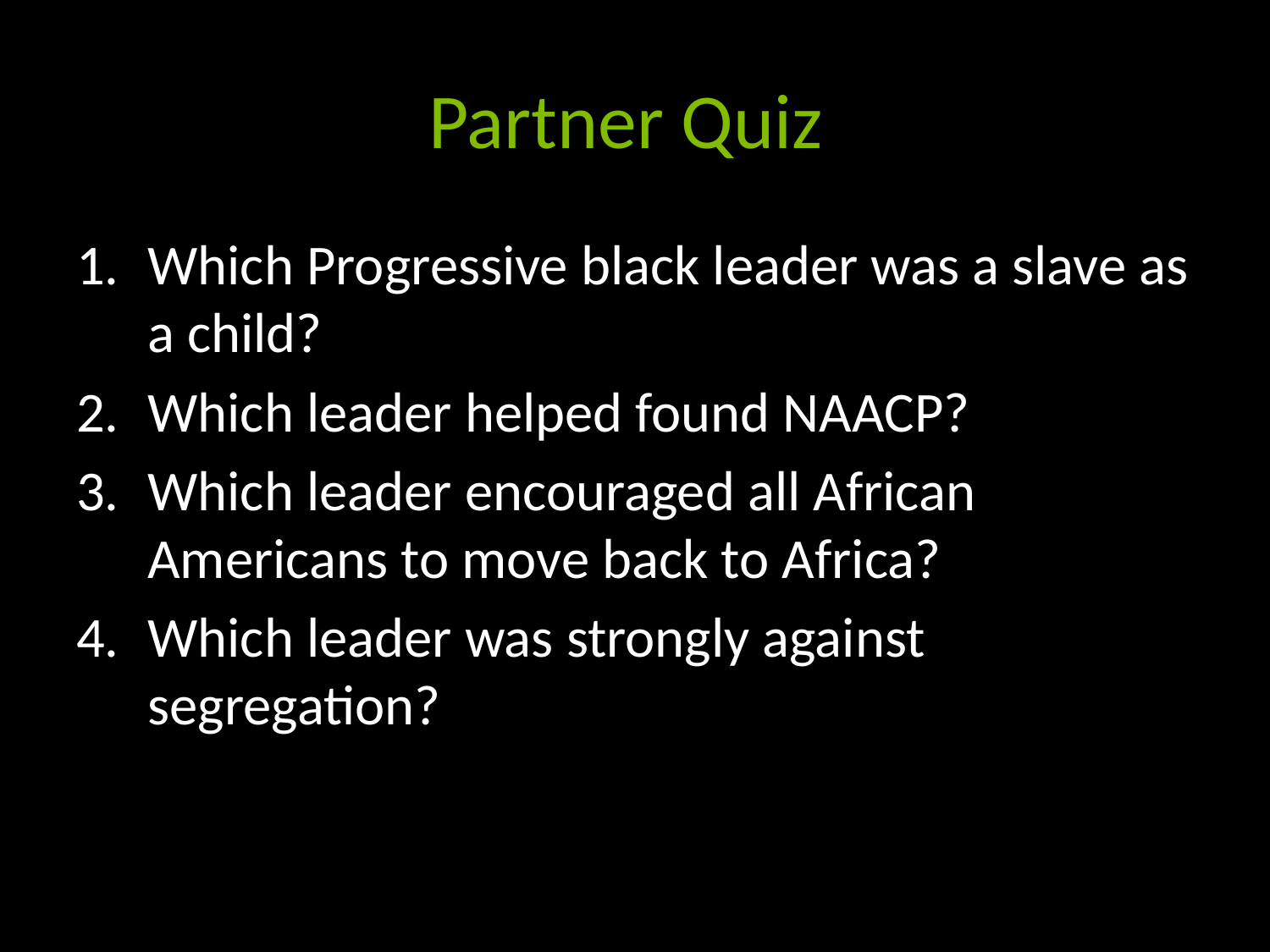

# Partner Quiz
Which Progressive black leader was a slave as a child?
Which leader helped found NAACP?
Which leader encouraged all African Americans to move back to Africa?
Which leader was strongly against segregation?